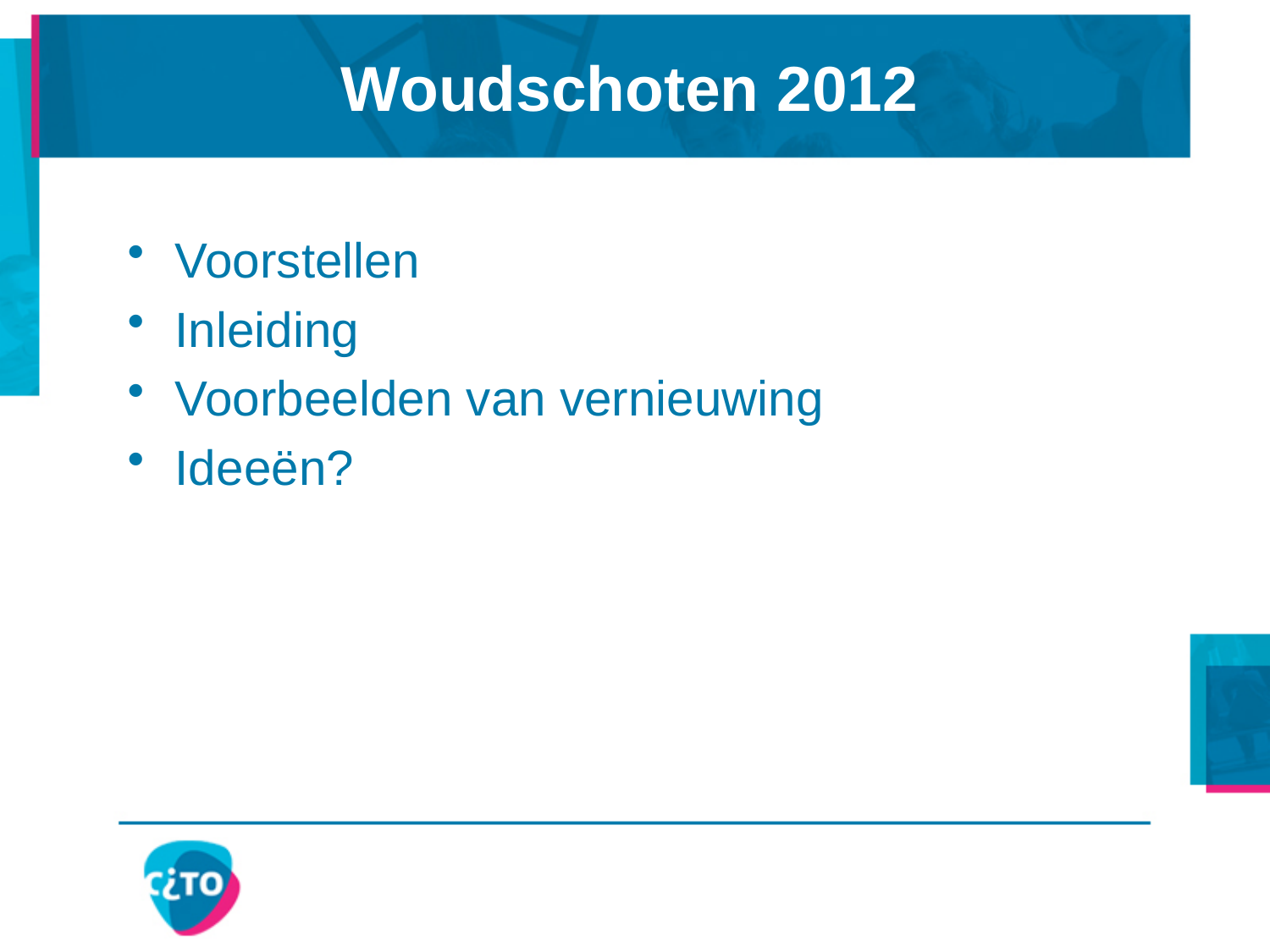

# Woudschoten 2012
Voorstellen
Inleiding
Voorbeelden van vernieuwing
Ideeën?